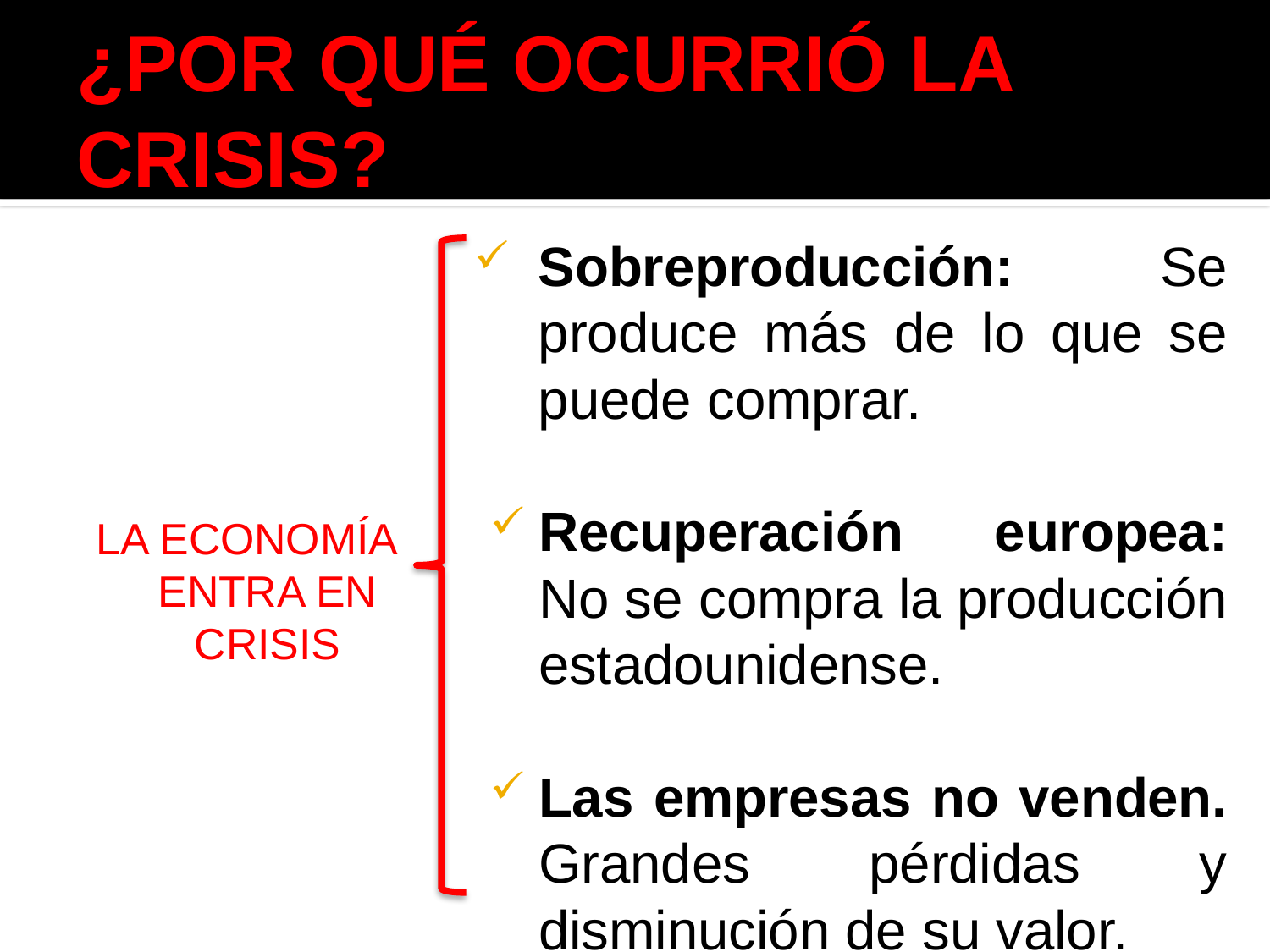

# ¿POR QUÉ OCURRIÓ LA CRISIS?
Sobreproducción: Se produce más de lo que se puede comprar.

Recuperación europea: No se compra la producción estadounidense.

Las empresas no venden. Grandes pérdidas y disminución de su valor.

LA ECONOMÍA ENTRA EN CRISIS